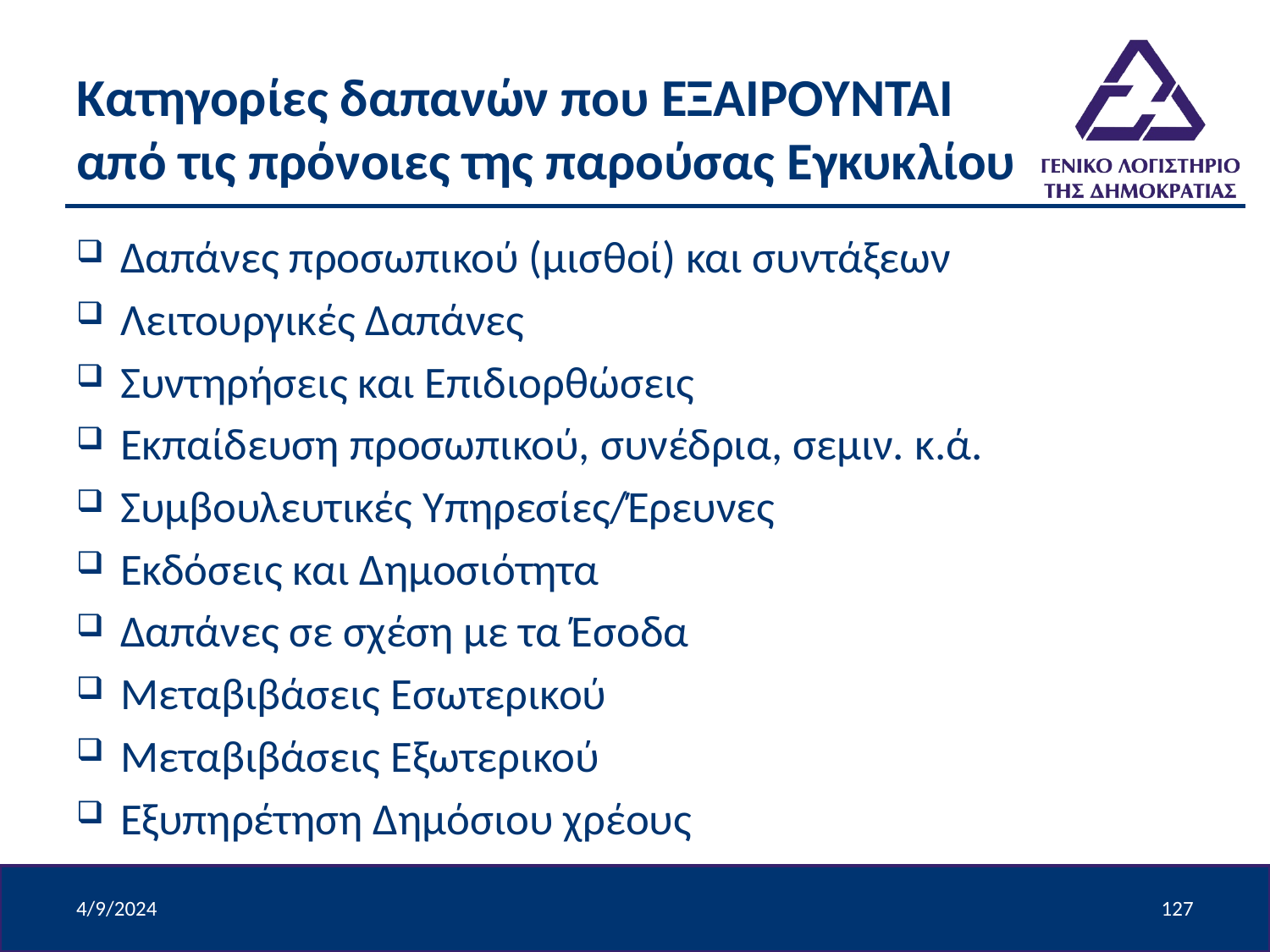

# Κατηγορίες δαπανών που ΕΞΑΙΡΟΥΝΤΑΙ από τις πρόνοιες της παρούσας Εγκυκλίου
Δαπάνες προσωπικού (μισθοί) και συντάξεων
Λειτουργικές Δαπάνες
Συντηρήσεις και Επιδιορθώσεις
Εκπαίδευση προσωπικού, συνέδρια, σεμιν. κ.ά.
Συμβουλευτικές Υπηρεσίες/Έρευνες
Εκδόσεις και Δημοσιότητα
Δαπάνες σε σχέση με τα Έσοδα
Μεταβιβάσεις Εσωτερικού
Μεταβιβάσεις Εξωτερικού
Εξυπηρέτηση Δημόσιου χρέους

4/9/2024
127